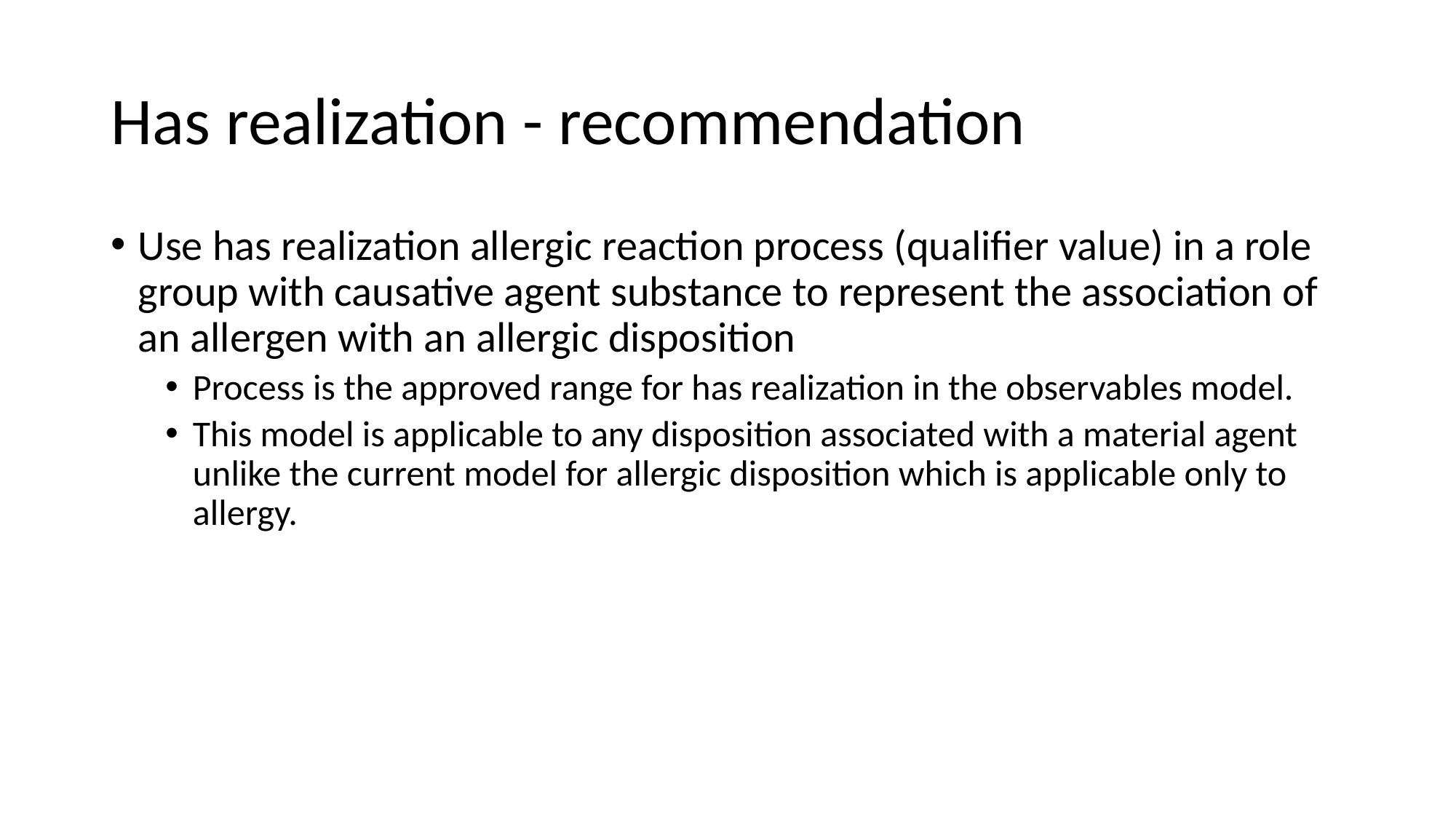

# Has realization - recommendation
Use has realization allergic reaction process (qualifier value) in a role group with causative agent substance to represent the association of an allergen with an allergic disposition
Process is the approved range for has realization in the observables model.
This model is applicable to any disposition associated with a material agent unlike the current model for allergic disposition which is applicable only to allergy.